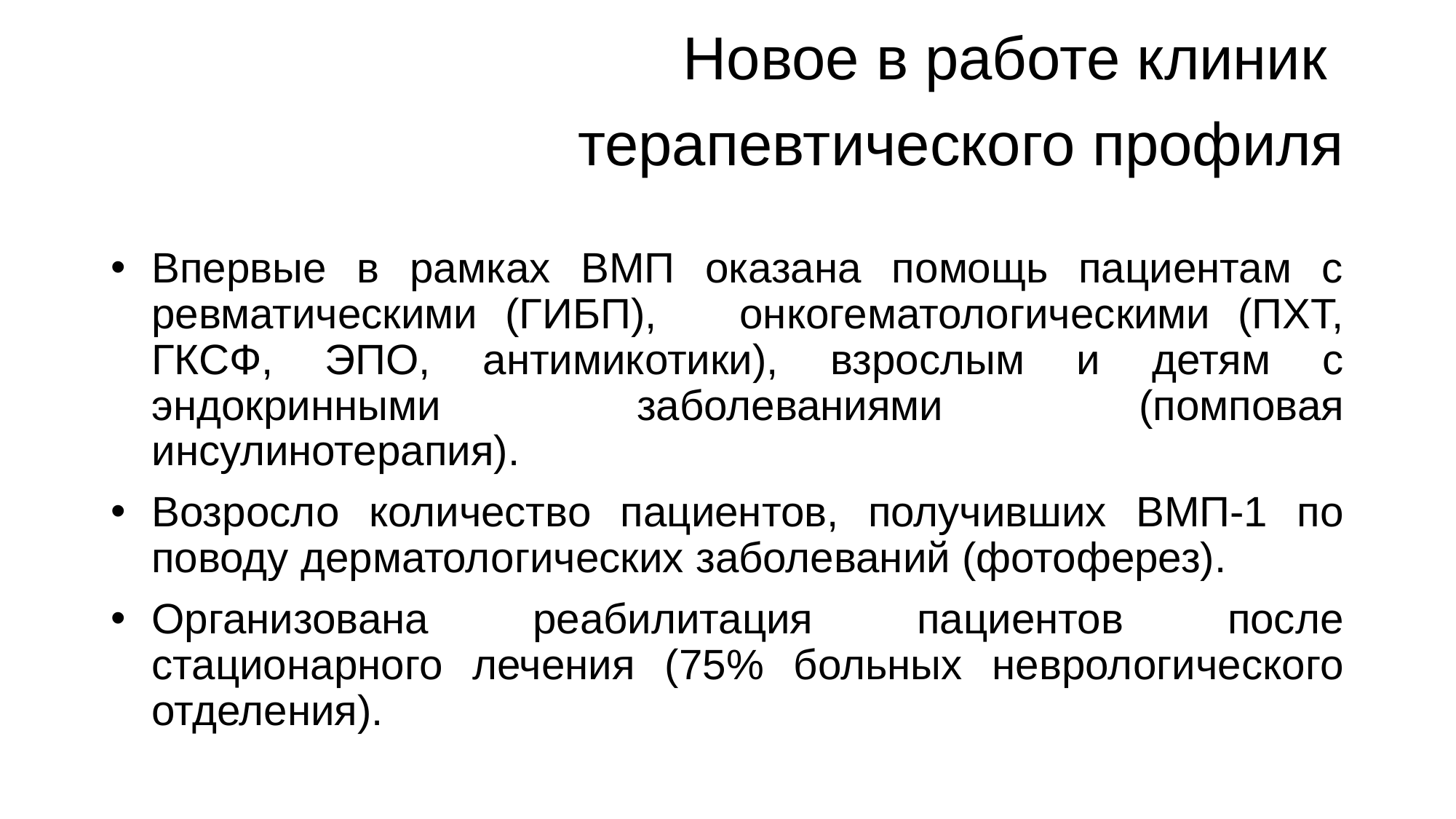

# Новое в работе клиник терапевтического профиля
Впервые в рамках ВМП оказана помощь пациентам с ревматическими (ГИБП),   онкогематологическими (ПХТ, ГКСФ, ЭПО, антимикотики), взрослым и детям с эндокринными заболеваниями (помповая инсулинотерапия).
Возросло количество пациентов, получивших ВМП-1 по поводу дерматологических заболеваний (фотоферез).
Организована реабилитация пациентов после стационарного лечения (75% больных неврологического отделения).